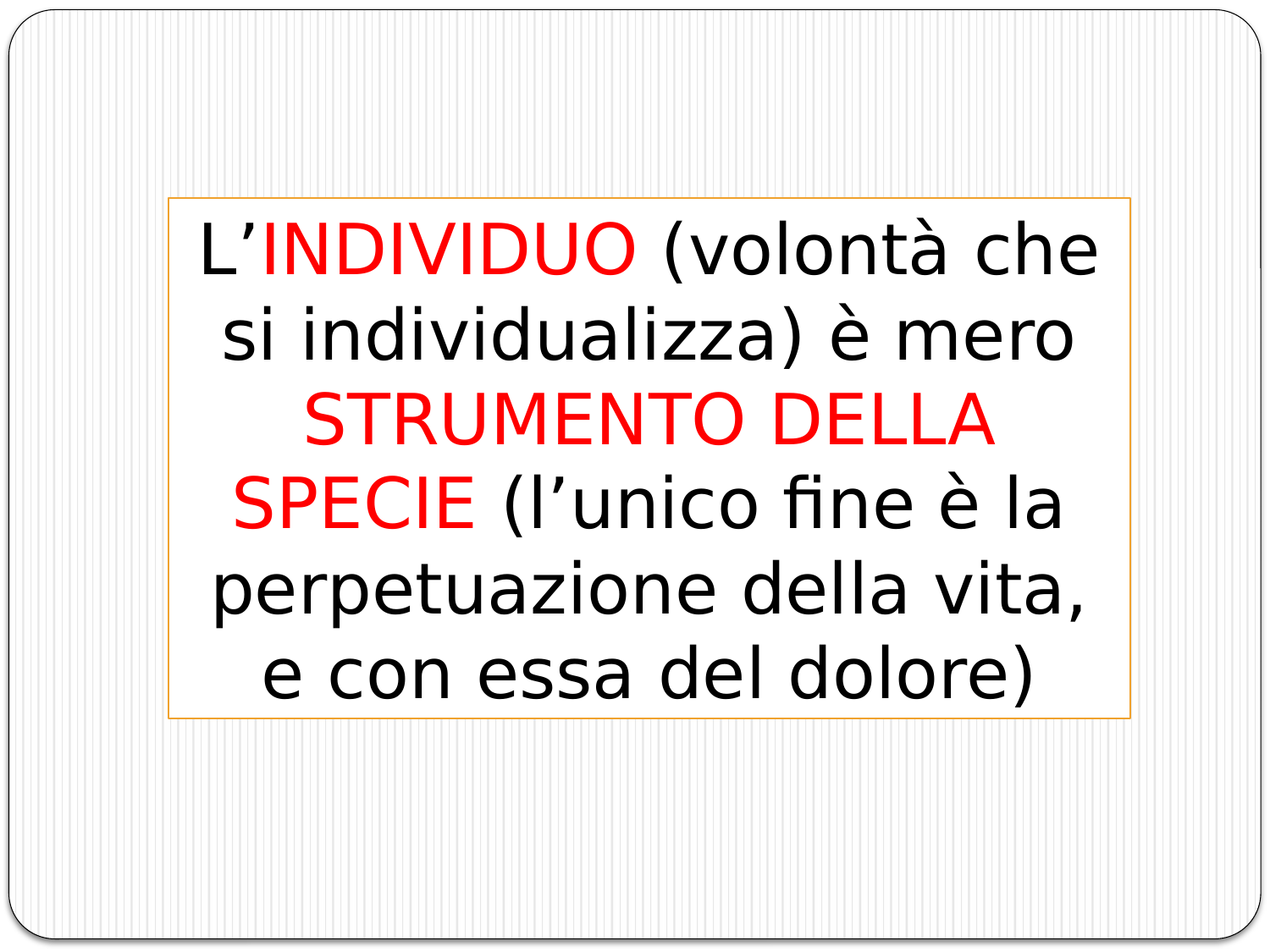

L’INDIVIDUO (volontà che si individualizza) è mero STRUMENTO DELLA SPECIE (l’unico fine è la perpetuazione della vita, e con essa del dolore)